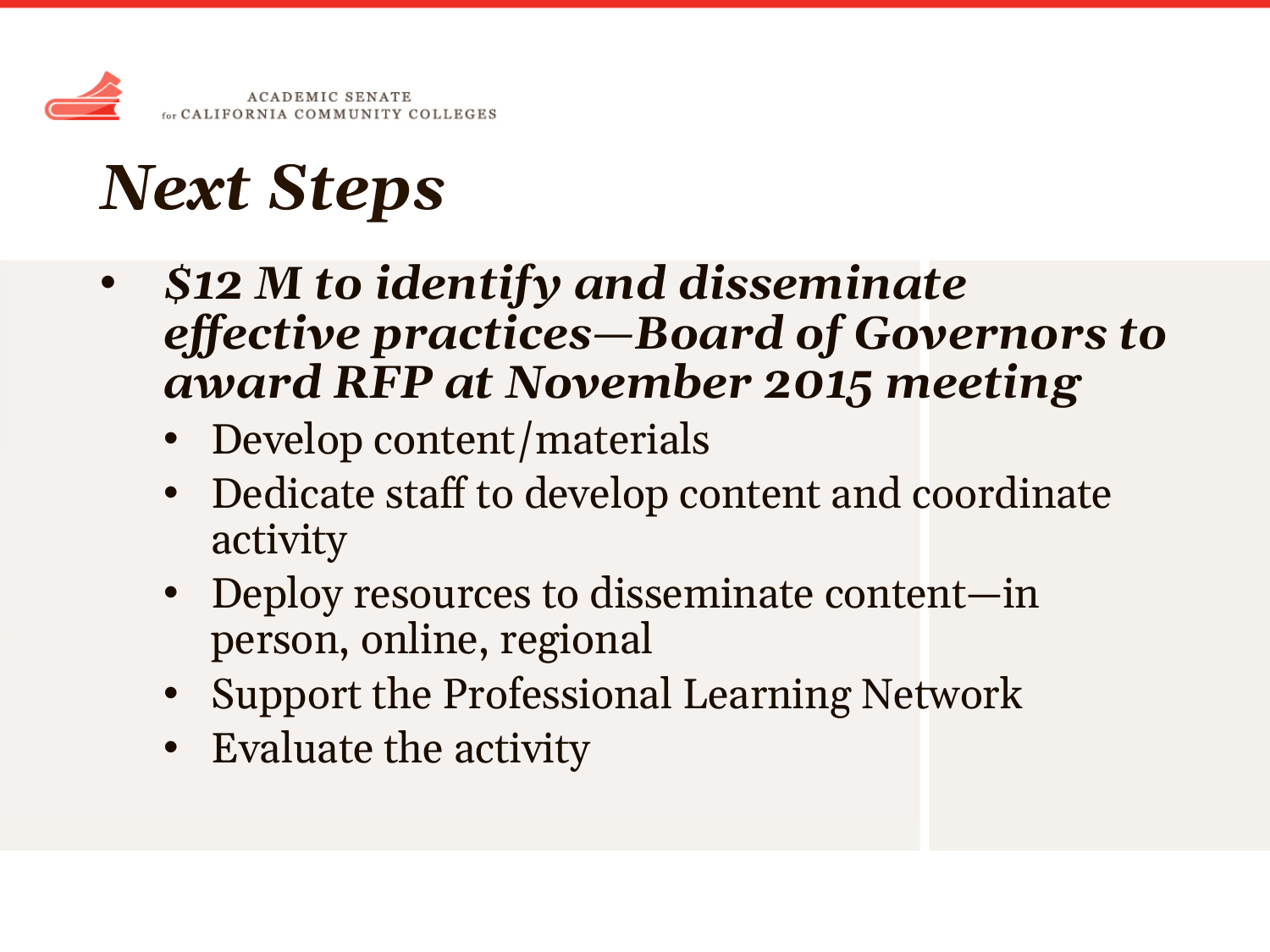

# Next Steps
$12 M to identify and disseminate effective practices—Board of Governors to award RFP at November 2015 meeting
Develop content/materials
Dedicate staff to develop content and coordinate activity
Deploy resources to disseminate content—in person, online, regional
Support the Professional Learning Network
Evaluate the activity